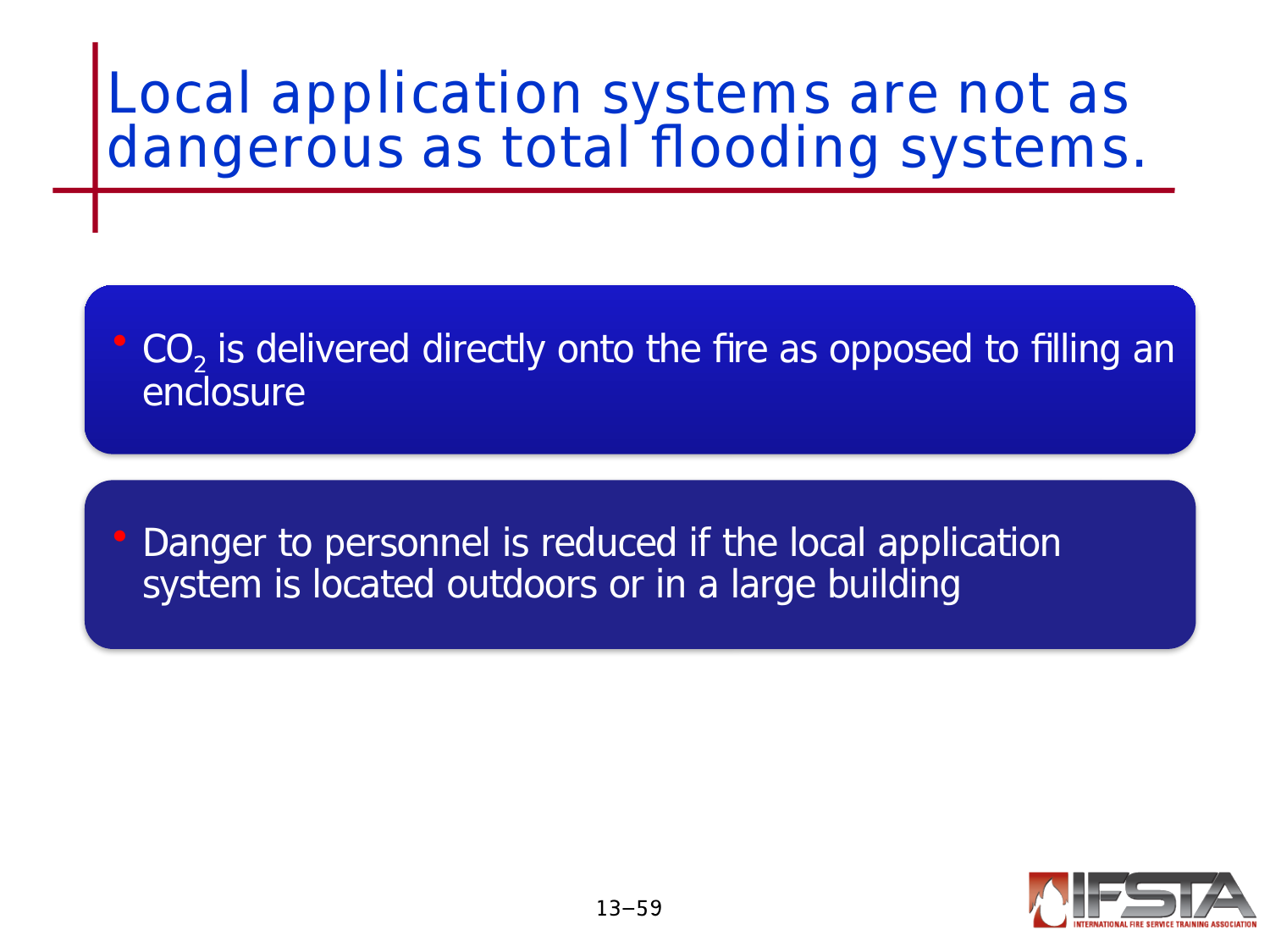

# Local application systems are not as dangerous as total flooding systems.
CO2 is delivered directly onto the fire as opposed to filling an enclosure
Danger to personnel is reduced if the local application system is located outdoors or in a large building
13–59